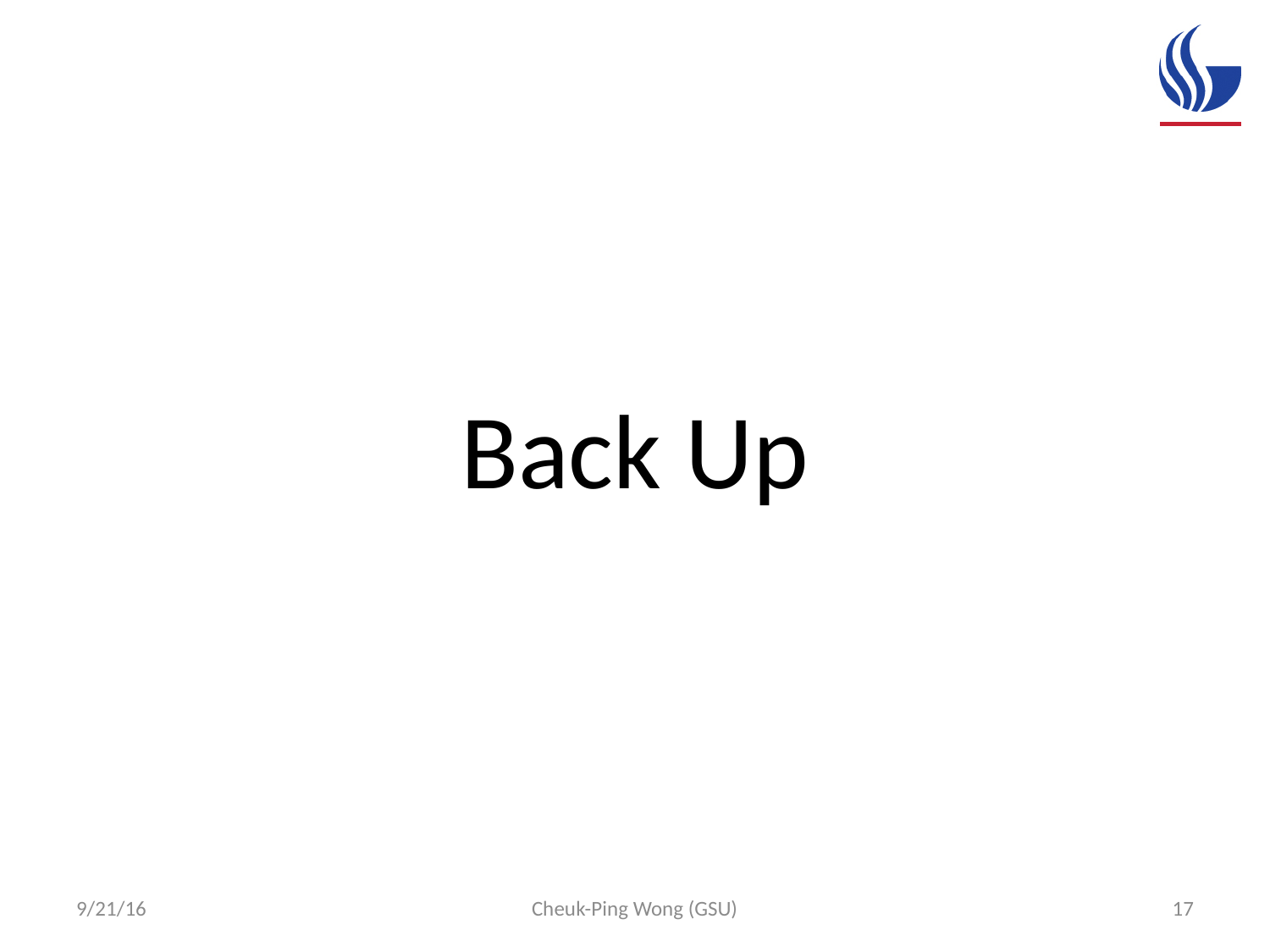

Back Up
9/21/16
Cheuk-Ping Wong (GSU)
17